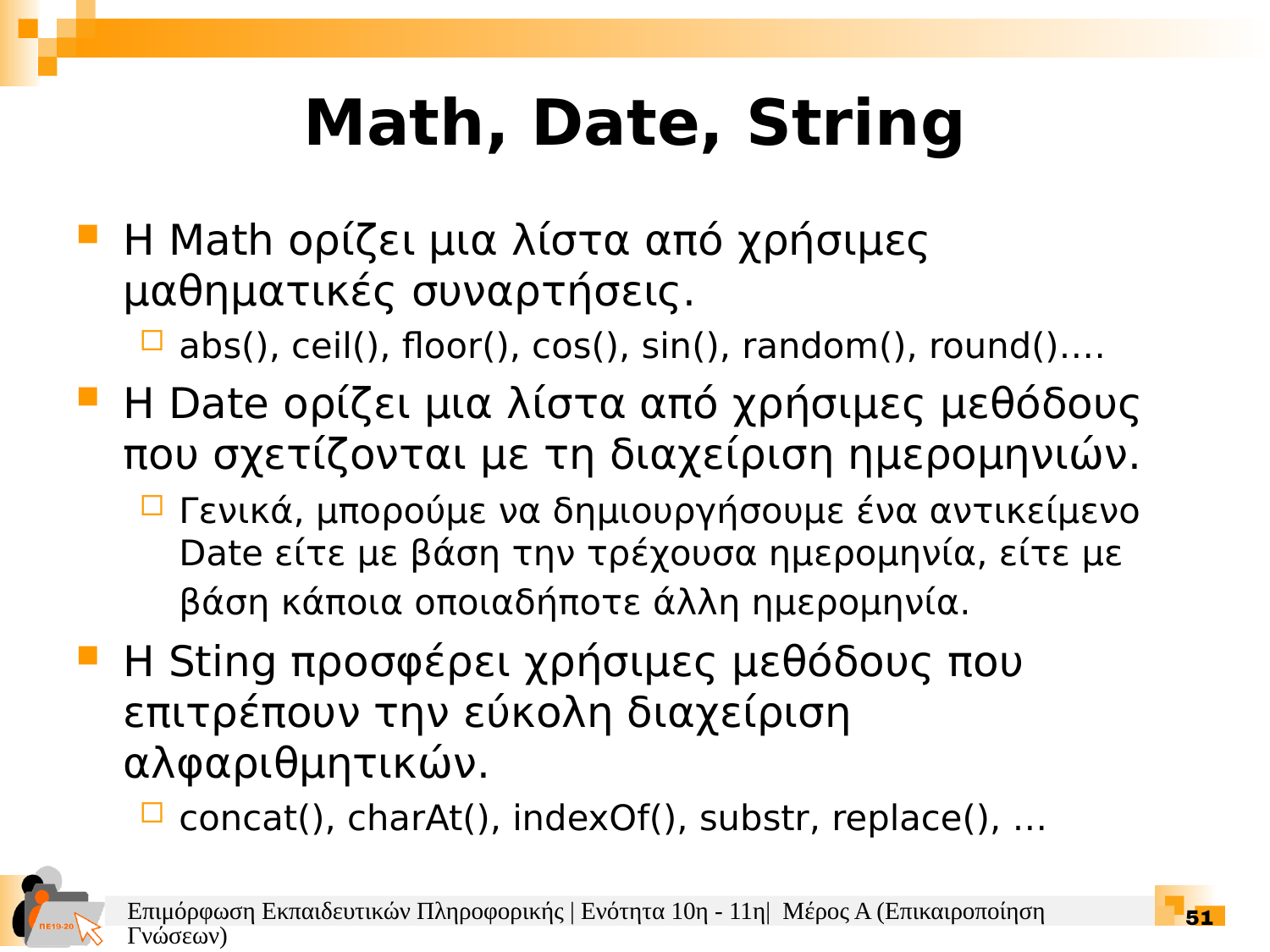

Math, Date, String
Η Math ορίζει μια λίστα από χρήσιμες μαθηματικές συναρτήσεις.
abs(), ceil(), floor(), cos(), sin(), random(), round()….
Η Date ορίζει μια λίστα από χρήσιμες μεθόδους που σχετίζονται με τη διαχείριση ημερομηνιών.
Γενικά, μπορούμε να δημιουργήσουμε ένα αντικείμενο Date είτε με βάση την τρέχουσα ημερομηνία, είτε με βάση κάποια οποιαδήποτε άλλη ημερομηνία.
Η Sting προσφέρει χρήσιμες μεθόδους που επιτρέπουν την εύκολη διαχείριση αλφαριθμητικών.
concat(), charAt(), indexOf(), substr, replace(), …
Επιμόρφωση Εκπαιδευτικών Πληροφορικής | Ενότητα 10η - 11η|  Μέρος Α (Επικαιροποίηση Γνώσεων)
51